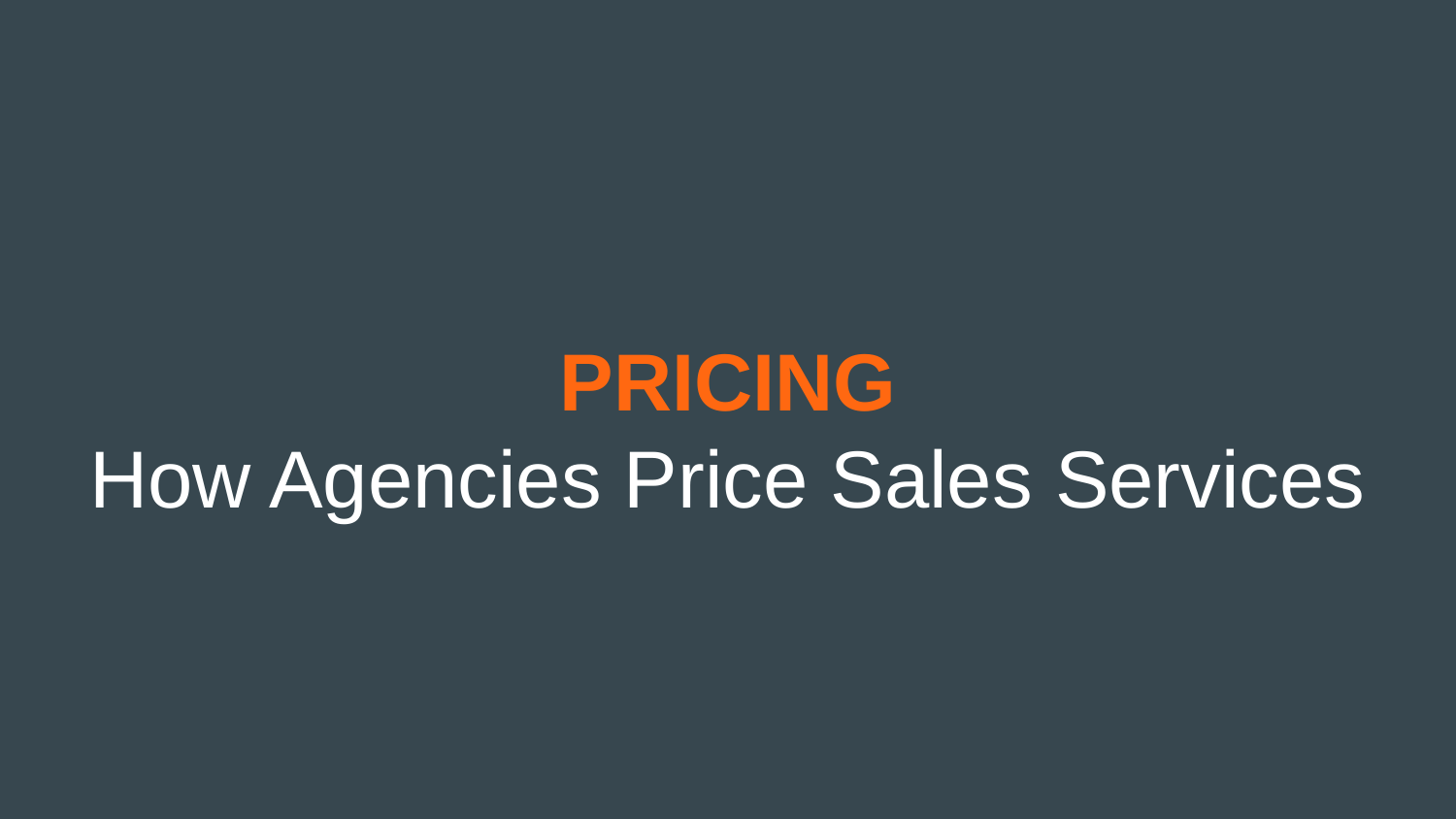

# PRICING
How Agencies Price Sales Services